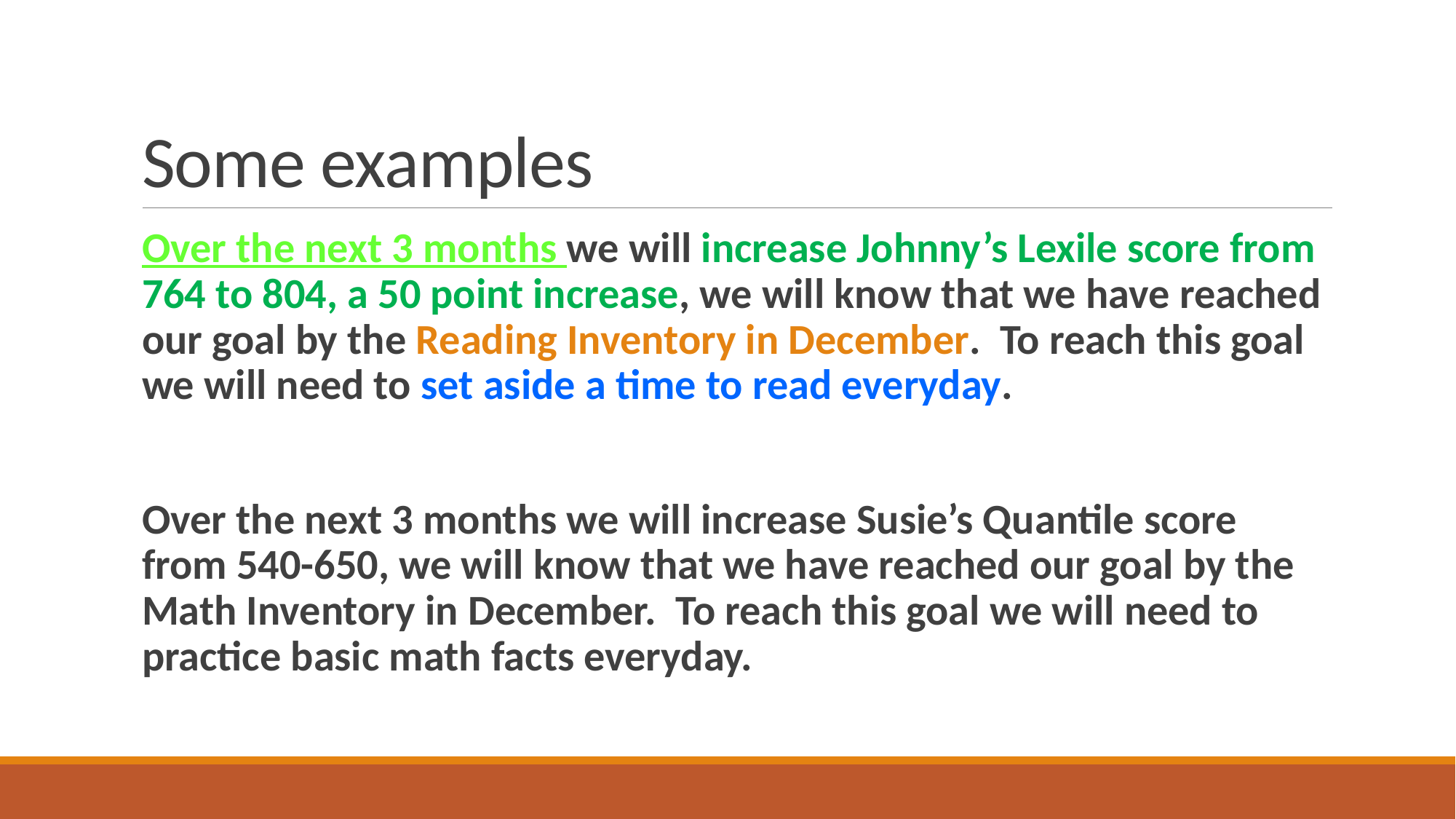

# Some examples
Over the next 3 months we will increase Johnny’s Lexile score from 764 to 804, a 50 point increase, we will know that we have reached our goal by the Reading Inventory in December.  To reach this goal we will need to set aside a time to read everyday.

Over the next 3 months we will increase Susie’s Quantile score from 540-650, we will know that we have reached our goal by the Math Inventory in December.  To reach this goal we will need to practice basic math facts everyday.